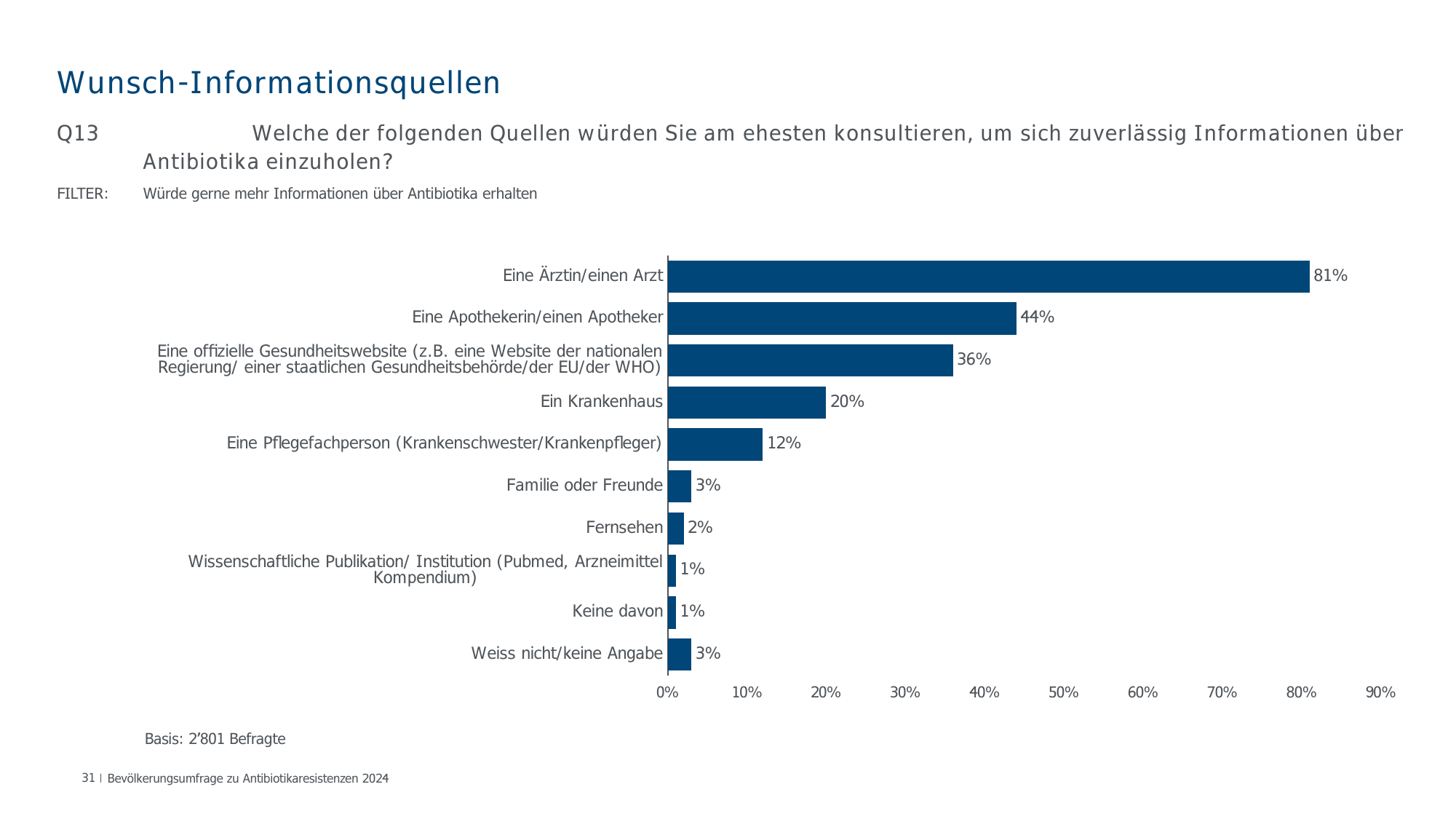

# Wunsch-Informationsquellen
Q13		Welche der folgenden Quellen würden Sie am ehesten konsultieren, um sich zuverlässig Informationen über Antibiotika einzuholen?
FILTER:	Würde gerne mehr Informationen über Antibiotika erhalten

### Chart

| Category | 2024 (2'801) |
|---|---|
| Eine Ärztin/einen Arzt | 0.81 |
| Eine Apothekerin/einen Apotheker | 0.44 |
| Eine offizielle Gesundheitswebsite (z.B. eine Website der nationalen Regierung/ einer staatlichen Gesundheitsbehörde/der EU/der WHO) | 0.36 |
| Ein Krankenhaus | 0.2 |
| Eine Pflegefachperson (Krankenschwester/Krankenpfleger) | 0.12 |
| Familie oder Freunde | 0.03 |
| Fernsehen | 0.02 |
| Wissenschaftliche Publikation/ Institution (Pubmed, Arzneimittel Kompendium) | 0.01 |
| Keine davon | 0.01 |
| Weiss nicht/keine Angabe | 0.03 |
Basis: 137 Befragte

Basis: 2’801 Befragte
31 |
Bevölkerungsumfrage zu Antibiotikaresistenzen 2024